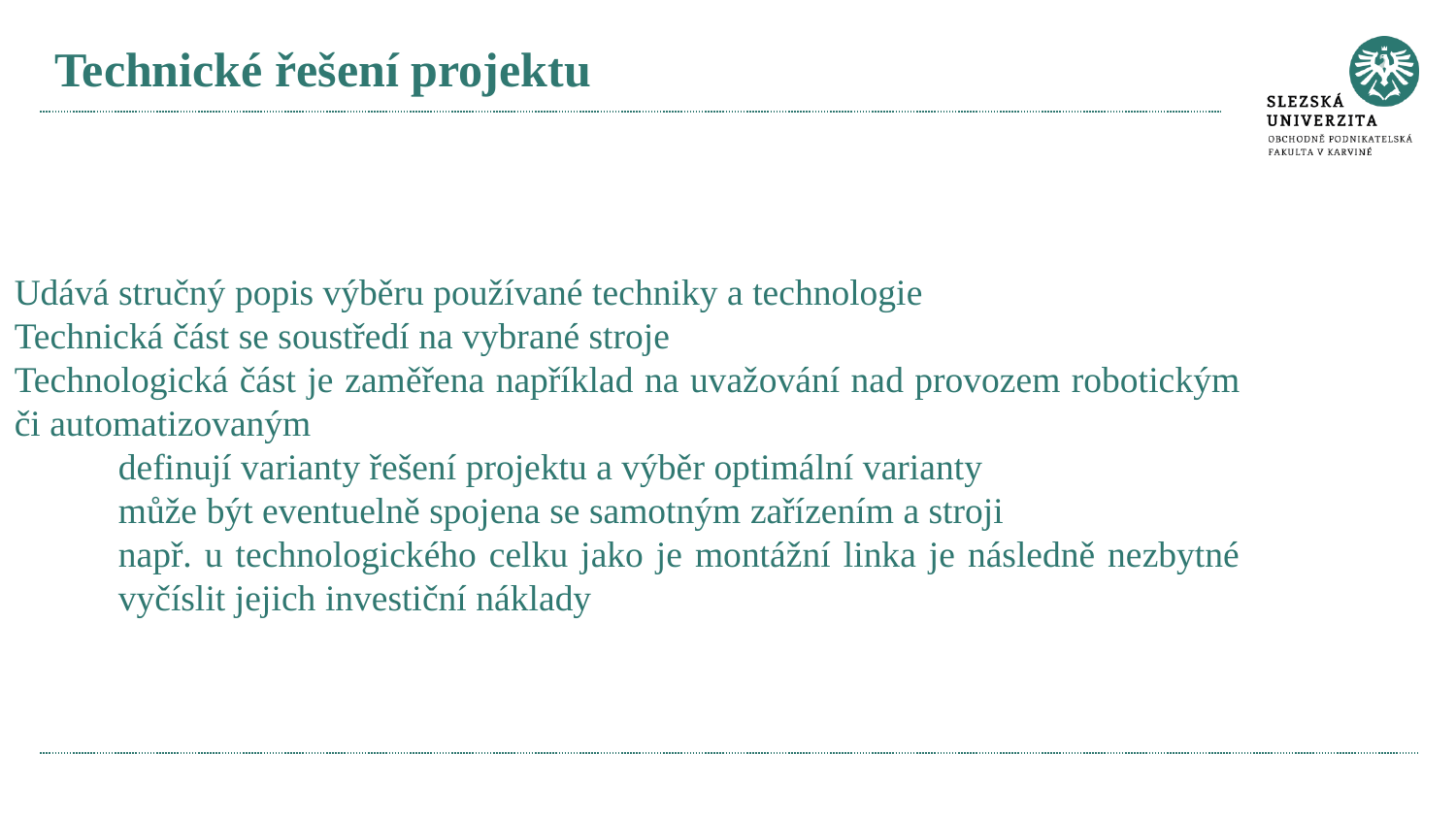

# Technické řešení projektu

Udává stručný popis výběru používané techniky a technologie
Technická část se soustředí na vybrané stroje
Technologická část je zaměřena například na uvažování nad provozem robotickým či automatizovaným
definují varianty řešení projektu a výběr optimální varianty
může být eventuelně spojena se samotným zařízením a stroji
např. u technologického celku jako je montážní linka je následně nezbytné vyčíslit jejich investiční náklady